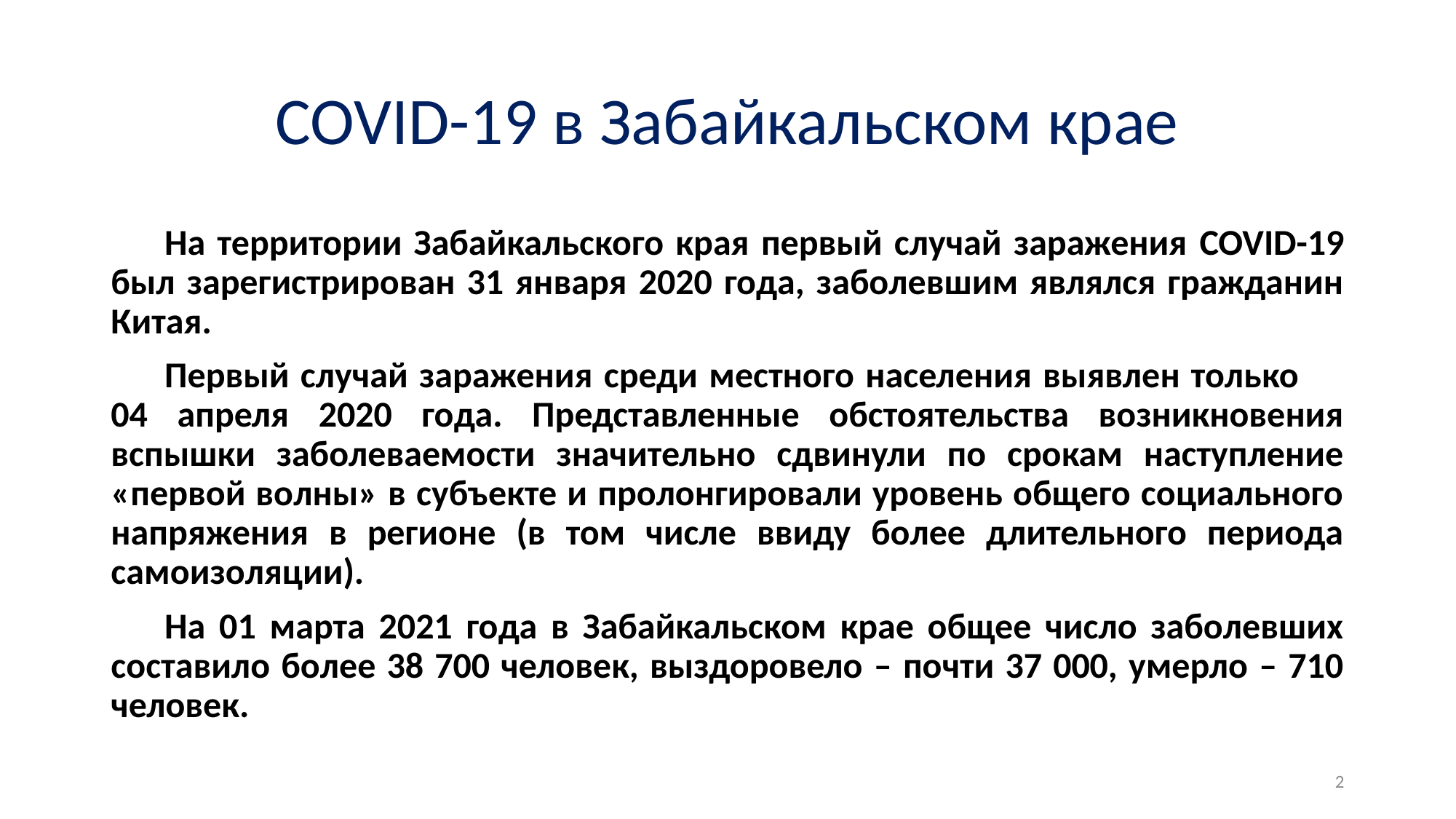

# COVID-19 в Забайкальском крае
На территории Забайкальского края первый случай заражения COVID-19 был зарегистрирован 31 января 2020 года, заболевшим являлся гражданин Китая.
Первый случай заражения среди местного населения выявлен только     04 апреля 2020 года. Представленные обстоятельства возникновения вспышки заболеваемости значительно сдвинули по срокам наступление «первой волны» в субъекте и пролонгировали уровень общего социального напряжения в регионе (в том числе ввиду более длительного периода самоизоляции).
На 01 марта 2021 года в Забайкальском крае общее число заболевших составило более 38 700 человек, выздоровело – почти 37 000, умерло – 710 человек.
2